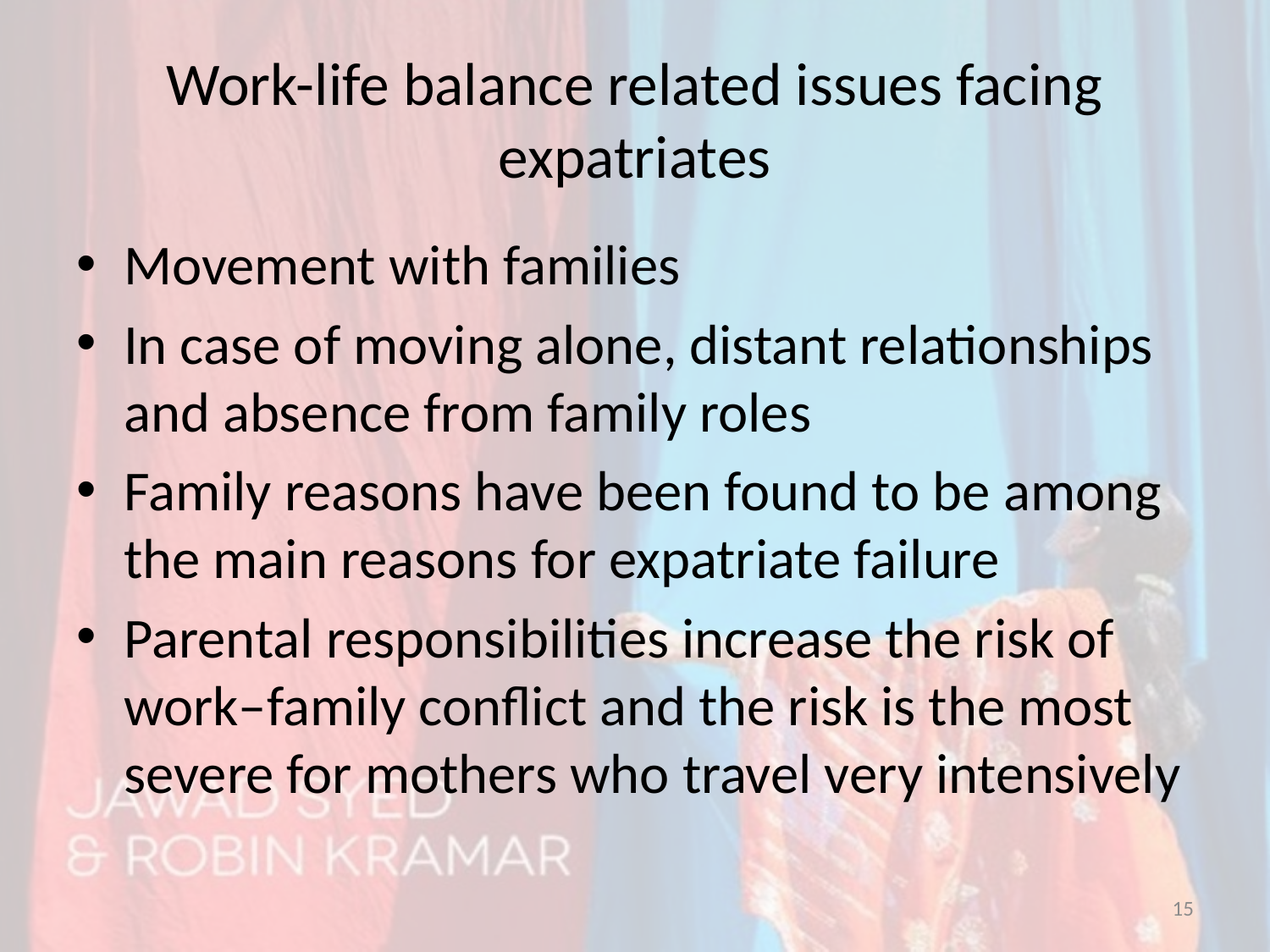

# Work-life balance related issues facing expatriates
Movement with families
In case of moving alone, distant relationships and absence from family roles
Family reasons have been found to be among the main reasons for expatriate failure
Parental responsibilities increase the risk of work–family conflict and the risk is the most severe for mothers who travel very intensively

15